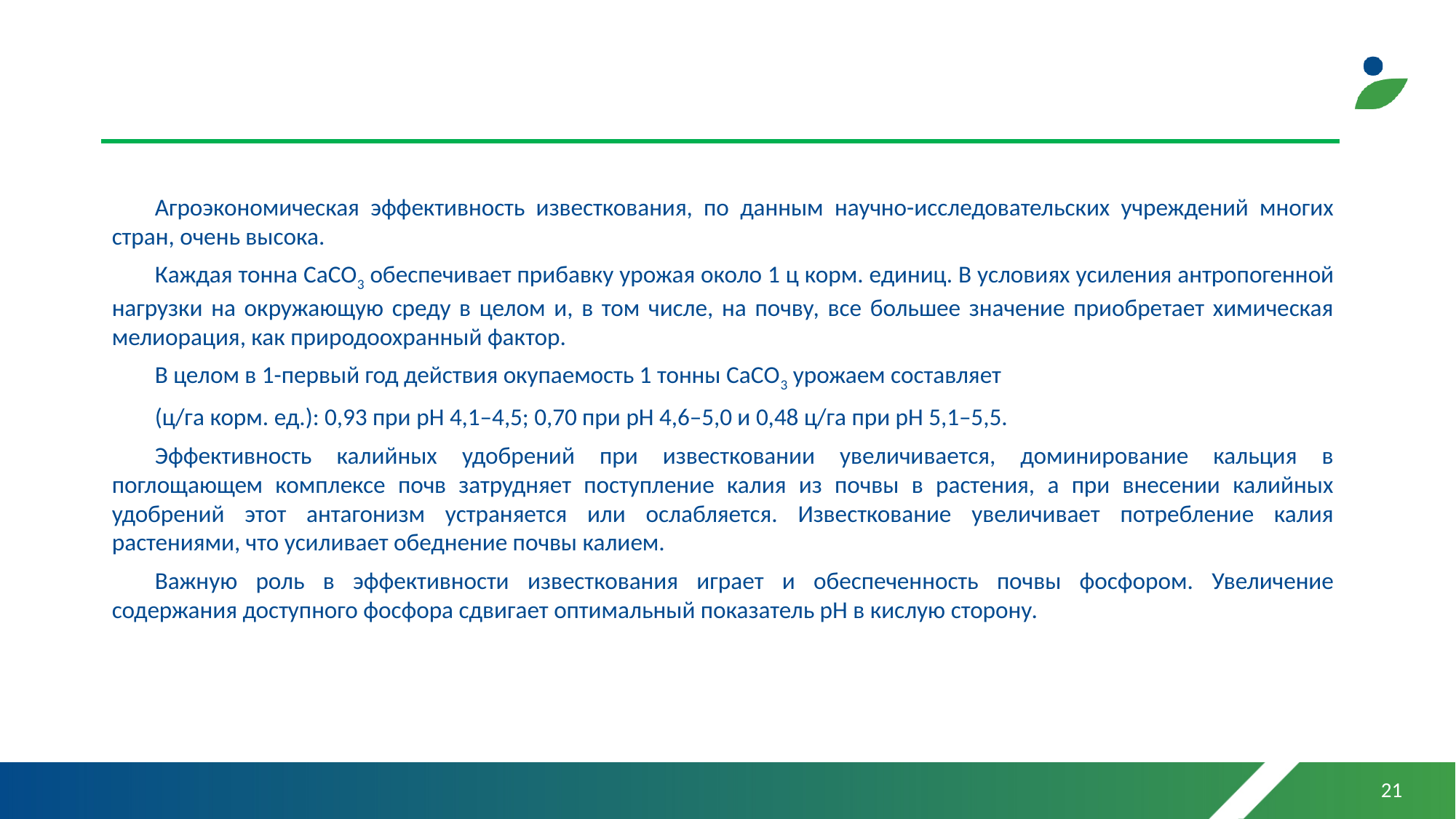

Агроэкономическая эффективность известкования, по данным научно-исследовательских учреждений многих стран, очень высока.
Каждая тонна СаСО3 обеспечивает прибавку урожая около 1 ц корм. единиц. В условиях усиления антропогенной нагрузки на окружающую среду в целом и, в том числе, на почву, все большее значение приобретает химическая мелиорация, как природоохранный фактор.
В целом в 1-первый год действия окупаемость 1 тонны СаСО3 урожаем составляет
(ц/га корм. ед.): 0,93 при рН 4,1–4,5; 0,70 при рН 4,6–5,0 и 0,48 ц/га при рН 5,1–5,5.
Эффективность калийных удобрений при известковании увеличивается, доминирование кальция в поглощающем комплексе почв затрудняет поступление калия из почвы в растения, а при внесении калийных удобрений этот антагонизм устраняется или ослабляется. Известкование увеличивает потребление калия растениями, что усиливает обеднение почвы калием.
Важную роль в эффективности известкования играет и обеспеченность почвы фосфором. Увеличение содержания доступного фосфора сдвигает оптимальный показатель рН в кислую сторону.

21